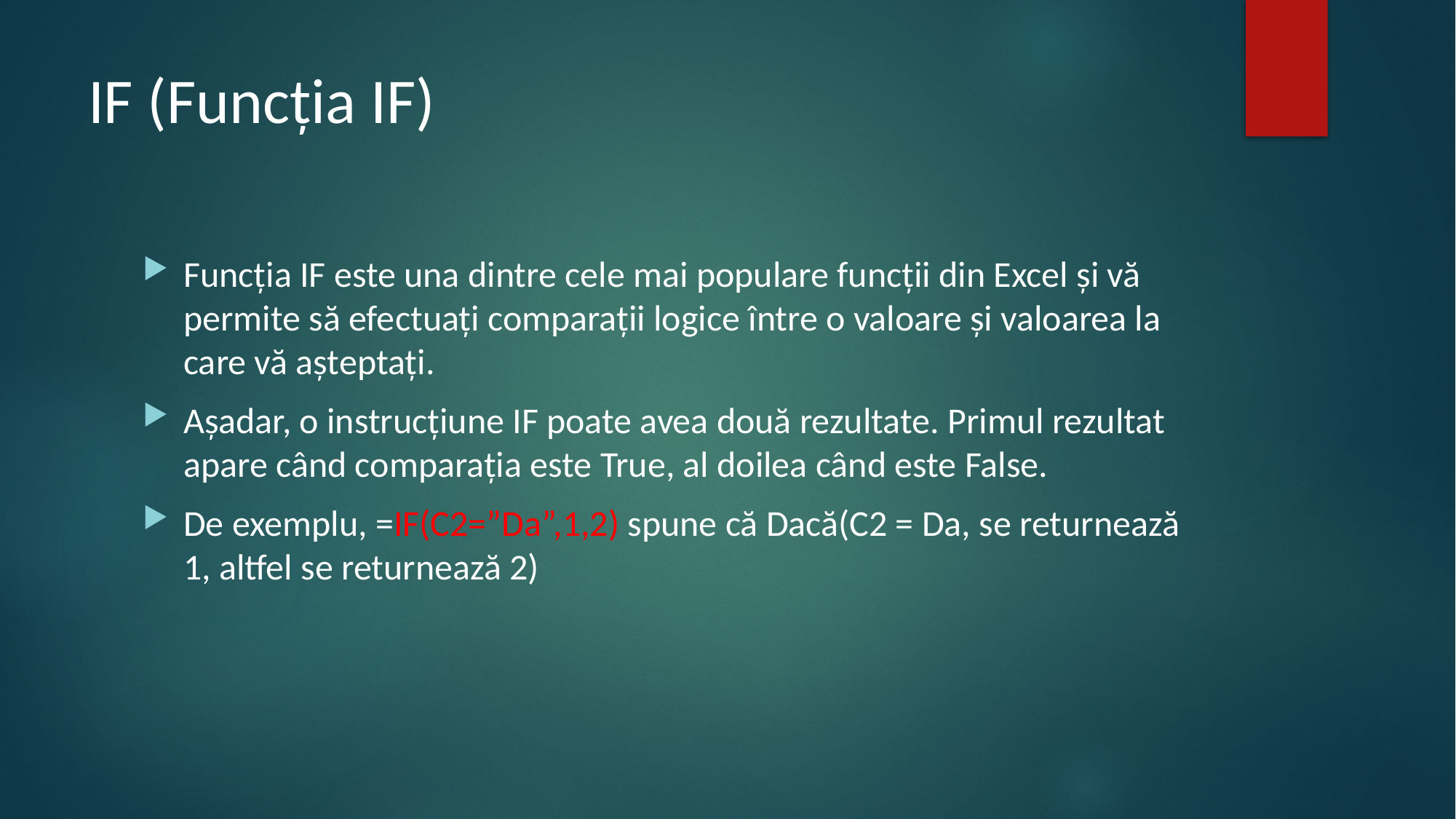

# IF (Funcția IF)
Funcția IF este una dintre cele mai populare funcții din Excel și vă permite să efectuați comparații logice între o valoare și valoarea la care vă așteptați.
Așadar, o instrucțiune IF poate avea două rezultate. Primul rezultat apare când comparația este True, al doilea când este False.
De exemplu, =IF(C2=”Da”,1,2) spune că Dacă(C2 = Da, se returnează 1, altfel se returnează 2)